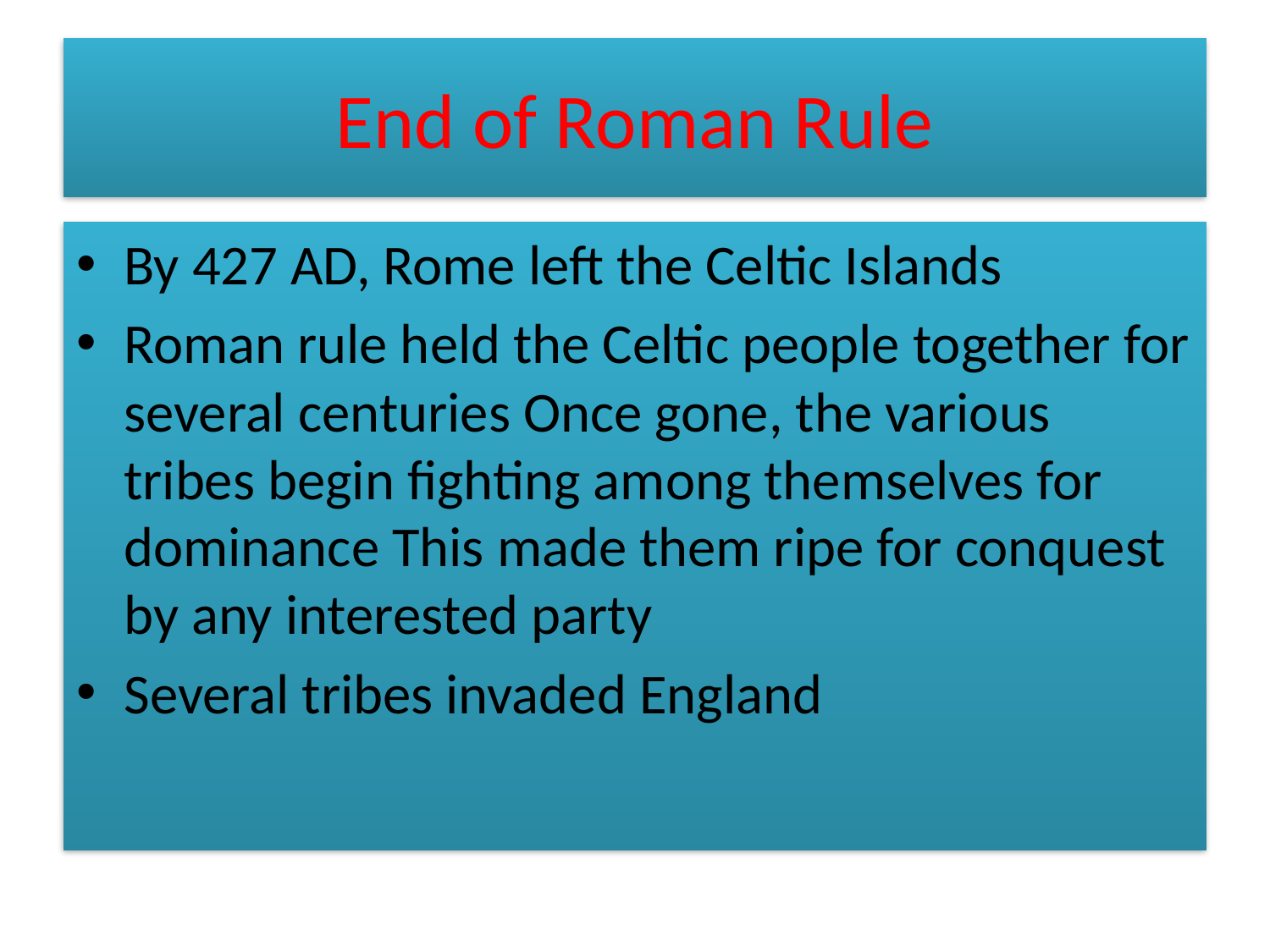

# End of Roman Rule
By 427 AD, Rome left the Celtic Islands
Roman rule held the Celtic people together for several centuries Once gone, the various tribes begin fighting among themselves for dominance This made them ripe for conquest by any interested party
Several tribes invaded England